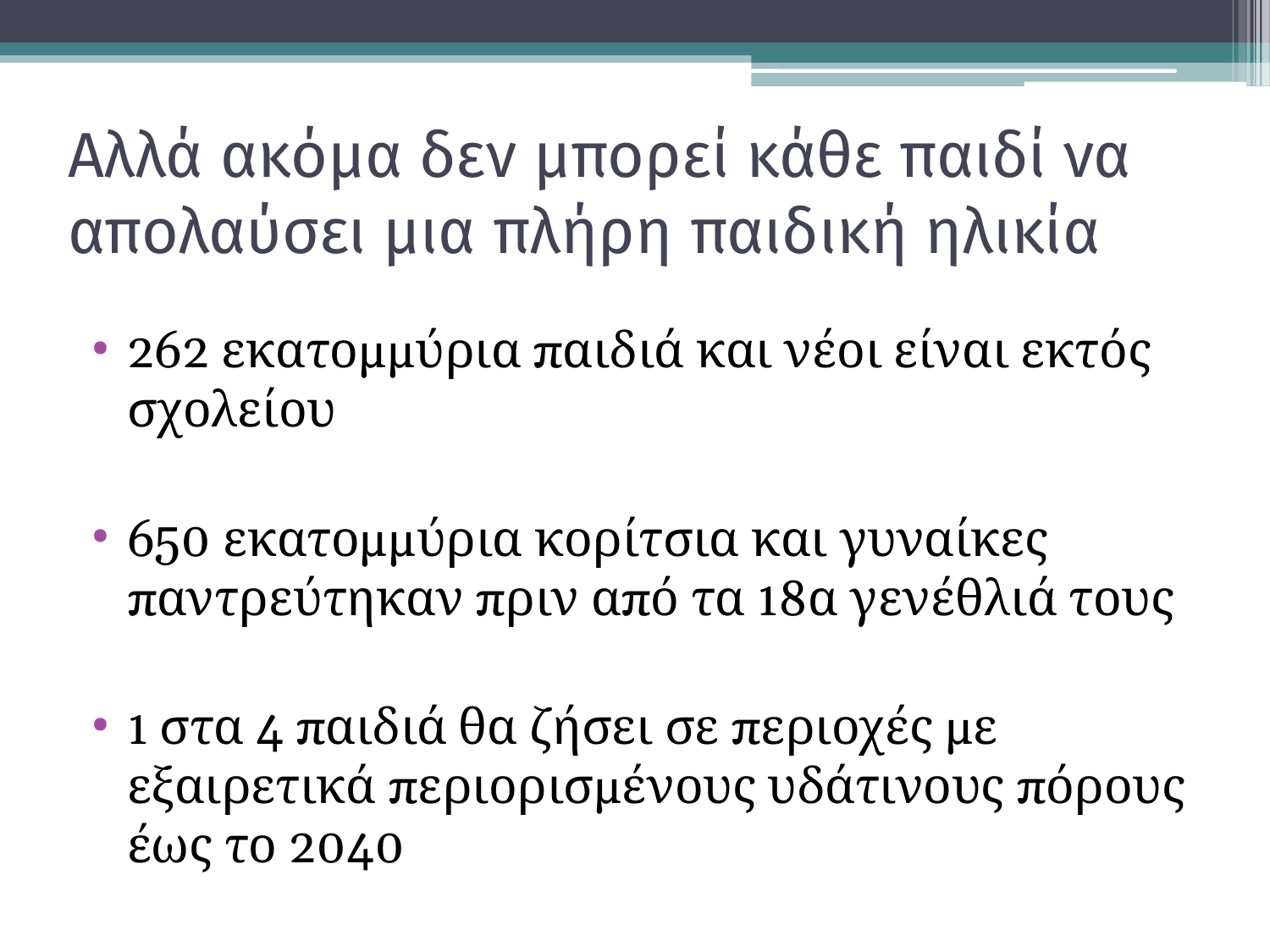

# Αλλά ακόμα δεν μπορεί κάθε παιδί να απολαύσει μια πλήρη παιδική ηλικία
262 εκατομμύρια παιδιά και νέοι είναι εκτός σχολείου

650 εκατομμύρια κορίτσια και γυναίκες παντρεύτηκαν πριν από τα 18α γενέθλιά τους

1 στα 4 παιδιά θα ζήσει σε περιοχές με εξαιρετικά περιορισμένους υδάτινους πόρους έως το 2040